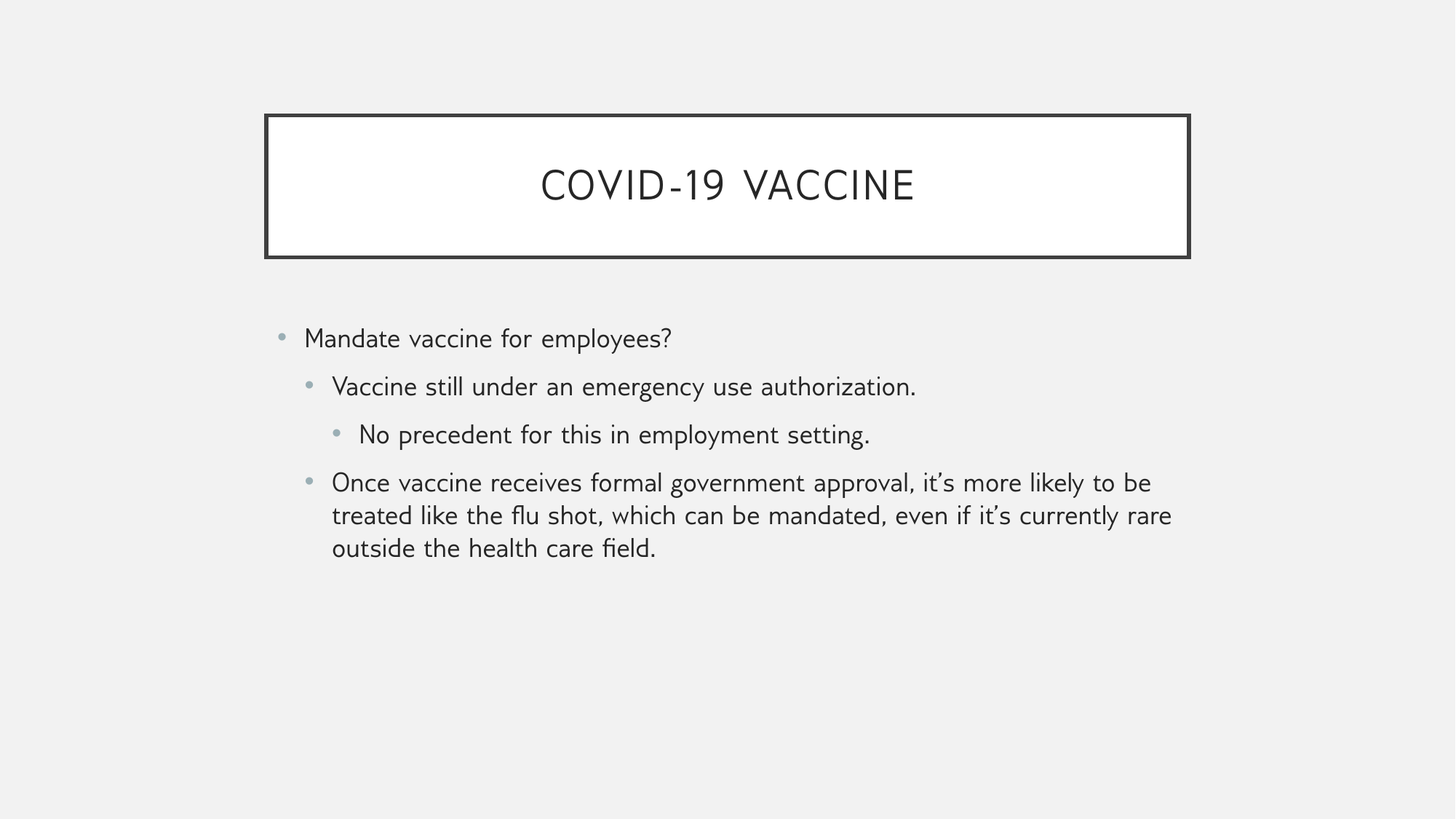

# COVID-19 Vaccine
Mandate vaccine for employees?
Vaccine still under an emergency use authorization.
No precedent for this in employment setting.
Once vaccine receives formal government approval, it’s more likely to be treated like the flu shot, which can be mandated, even if it’s currently rare outside the health care field.